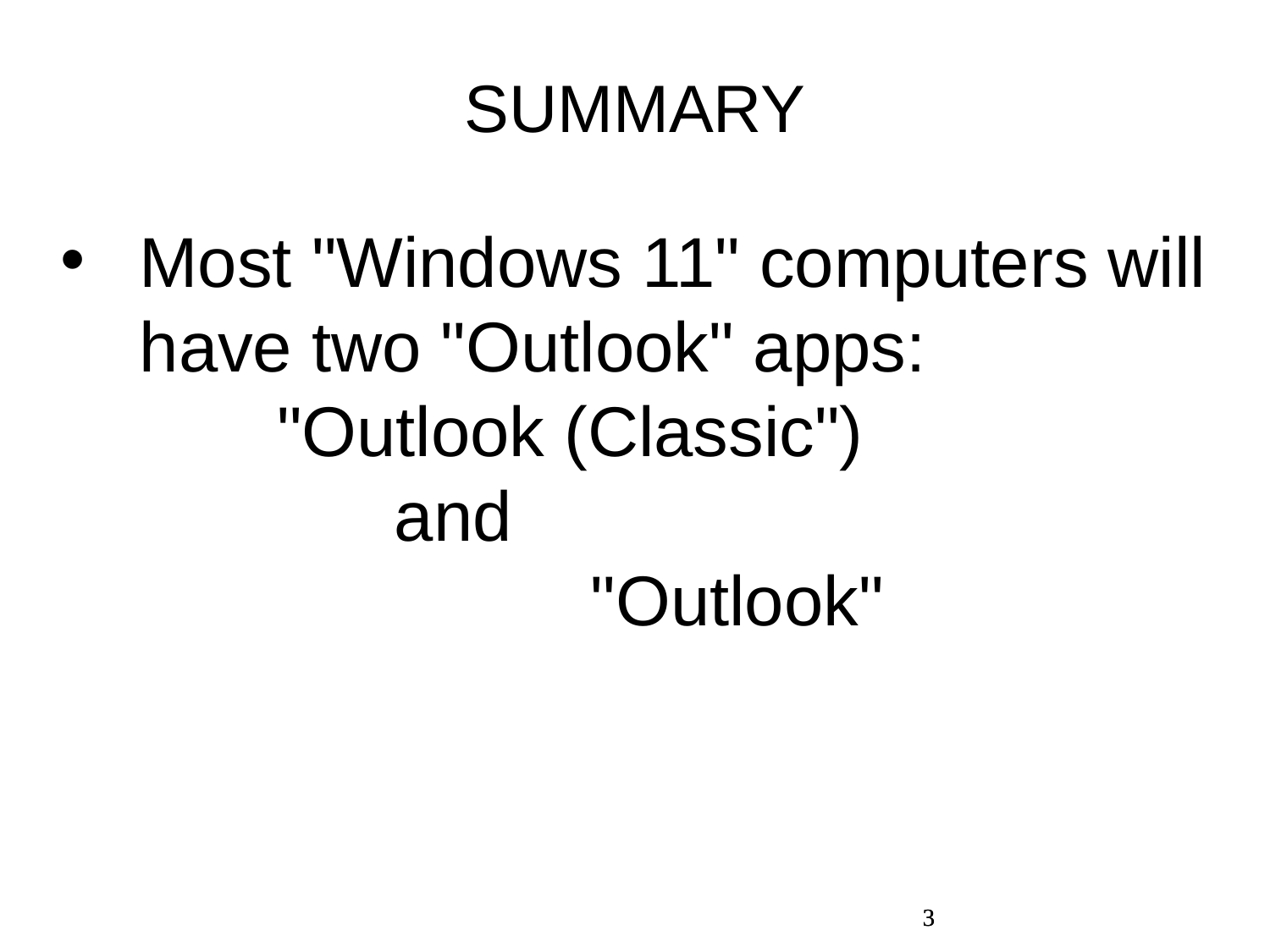

SUMMARY
Most "Windows 11" computers will have two "Outlook" apps:                        "Outlook (Classic")                                 and                                                             "Outlook"

3
3